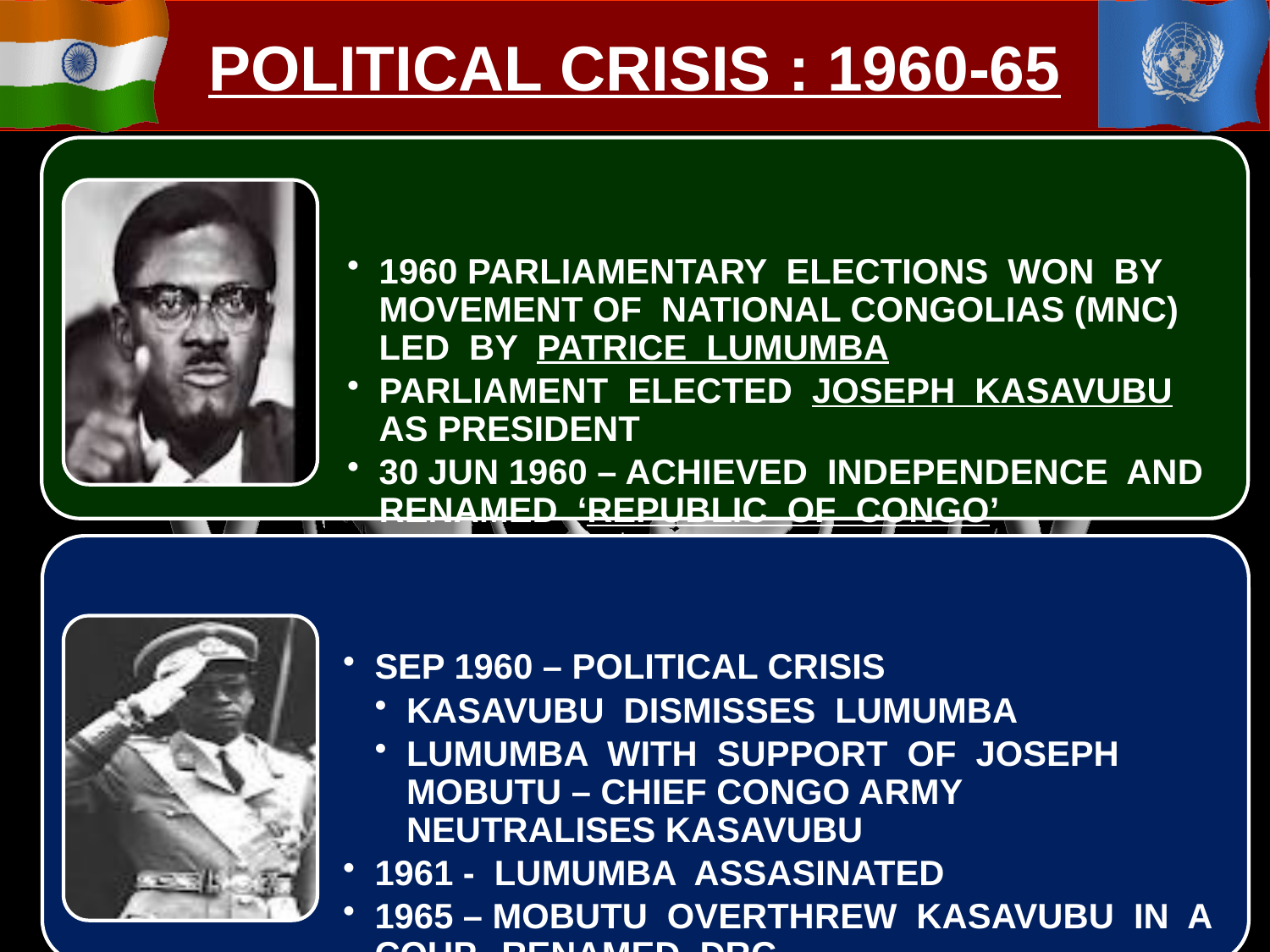

POLITICAL CRISIS : 1960-65

1960 PARLIAMENTARY  ELECTIONS  WON  BY  MOVEMENT OF  NATIONAL CONGOLIAS (MNC) LED  BY  PATRICE  LUMUMBA
PARLIAMENT  ELECTED  JOSEPH  KASAVUBU  AS PRESIDENT
30 JUN 1960 – ACHIEVED  INDEPENDENCE  AND RENAMED  ‘REPUBLIC  OF  CONGO’

SEP 1960 – POLITICAL CRISIS
KASAVUBU  DISMISSES  LUMUMBA
LUMUMBA  WITH  SUPPORT  OF  JOSEPH  MOBUTU – CHIEF CONGO ARMY  NEUTRALISES KASAVUBU
1961 -  LUMUMBA  ASSASINATED
1965 – MOBUTU  OVERTHREW  KASAVUBU  IN  A  COUP.  RENAMED  DRC